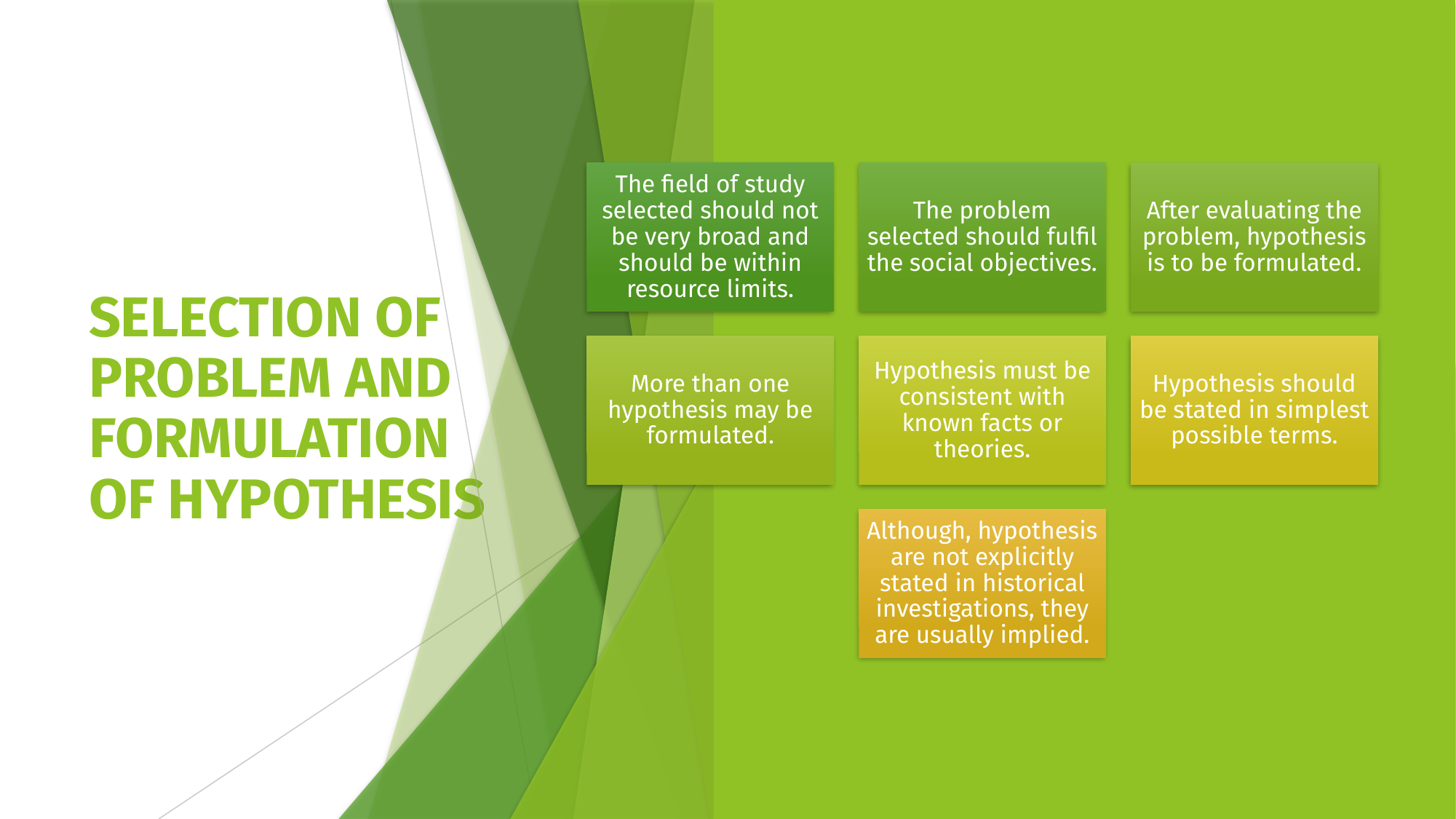

The field of study selected should not be very broad and should be within resource limits.
The problem selected should fulfil the social objectives.
After evaluating the problem, hypothesis is to be formulated.
More than one hypothesis may be formulated.
Hypothesis must be consistent with known facts or theories.
Hypothesis should be stated in simplest possible terms.
Although, hypothesis are not explicitly stated in historical investigations, they are usually implied.
# SELECTION OF PROBLEM AND FORMULATION OF HYPOTHESIS